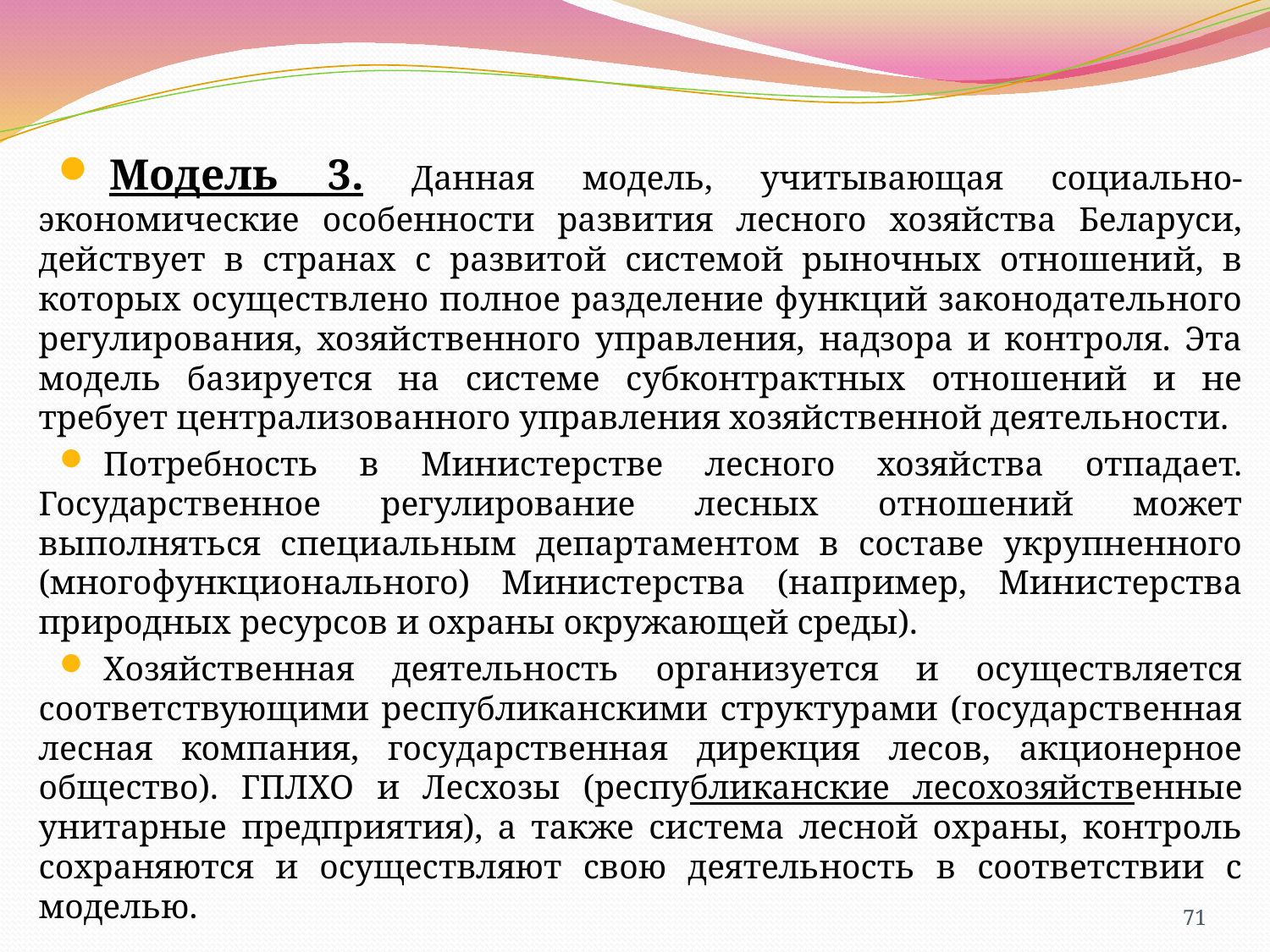

Модель 3. Данная модель, учитывающая социально-экономические особенности развития лесного хозяйства Беларуси, действует в странах с развитой системой рыночных отношений, в которых осуществлено полное разделение функций законодательного регулирования, хозяйственного управления, надзора и контроля. Эта модель базируется на системе субконтрактных отношений и не требует централизованного управления хозяйственной деятельности.
Потребность в Министерстве лесного хозяйства отпадает. Государственное регулирование лесных отношений может выполняться специальным департаментом в составе укрупненного (многофункционального) Министерства (например, Министерства природных ресурсов и охраны окружающей среды).
Хозяйственная деятельность организуется и осуществляется соответствующими республиканскими структурами (государственная лесная компания, государственная дирекция лесов, акционерное общество). ГПЛХО и Лесхозы (республиканские лесохозяйственные унитарные предприятия), а также система лесной охраны, контроль сохраняются и осуществляют свою деятельность в соответствии с моделью.

71